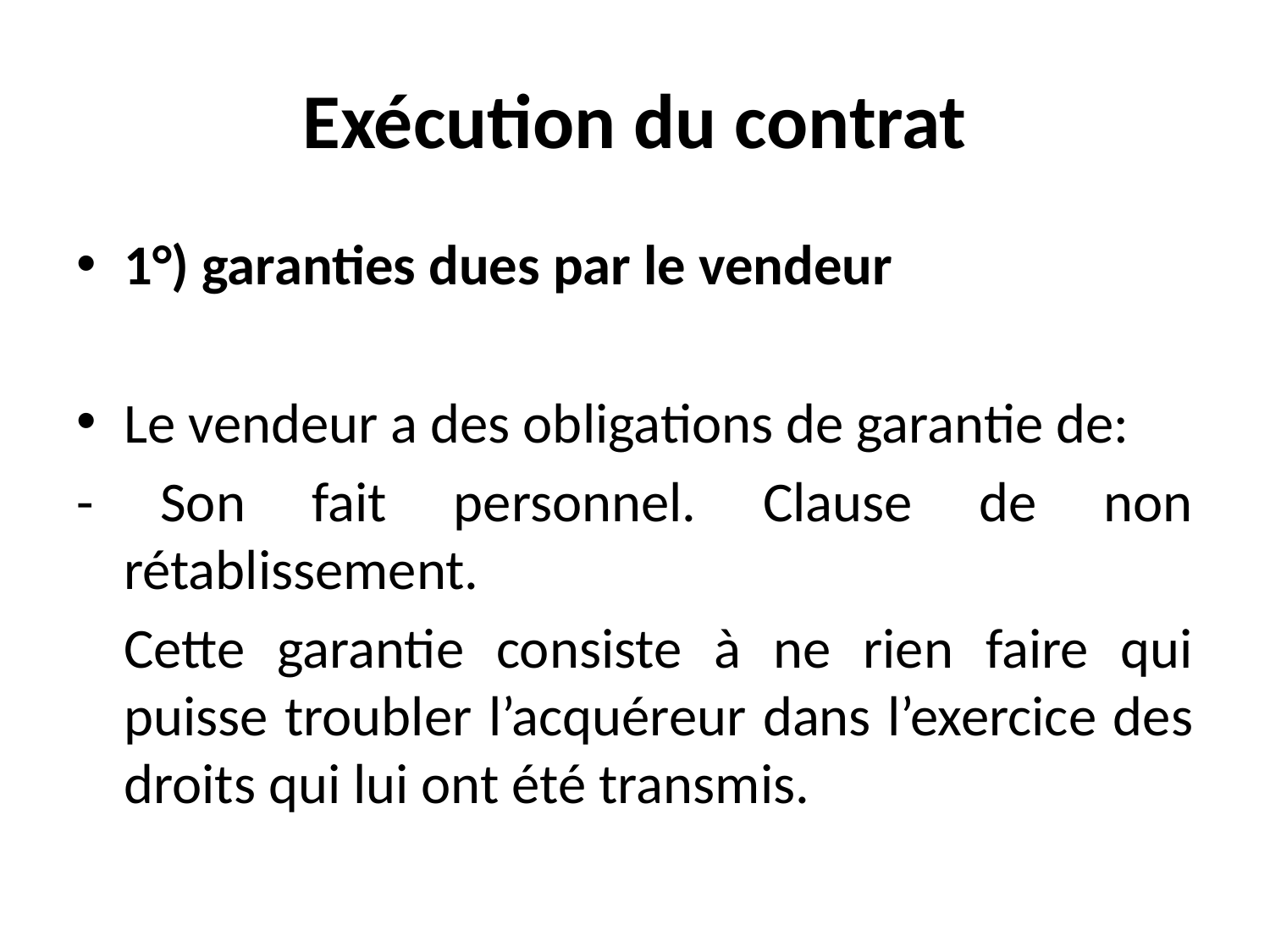

# Exécution du contrat
1°) garanties dues par le vendeur

Le vendeur a des obligations de garantie de:
- Son fait personnel. Clause de non rétablissement.
	Cette garantie consiste à ne rien faire qui puisse troubler l’acquéreur dans l’exercice des droits qui lui ont été transmis.